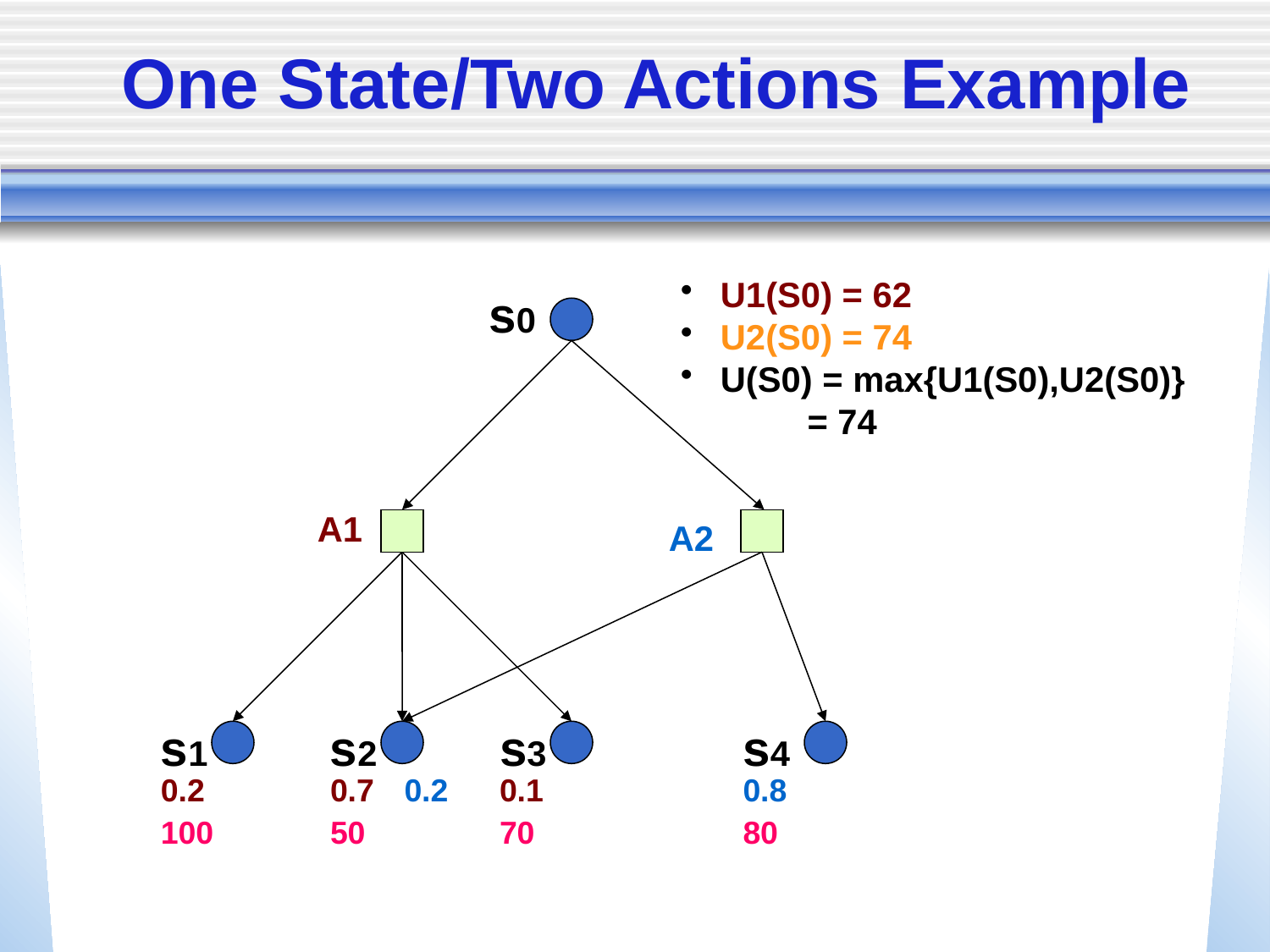

# One State/Two Actions Example
 U1(S0) = 62
 U2(S0) = 74
 U(S0) = max{U1(S0),U2(S0)}
             = 74
s0

A1

A2

s1
s2
s3

s4

0.2
0.7
0.1
0.2
0.8
100
50
70
80